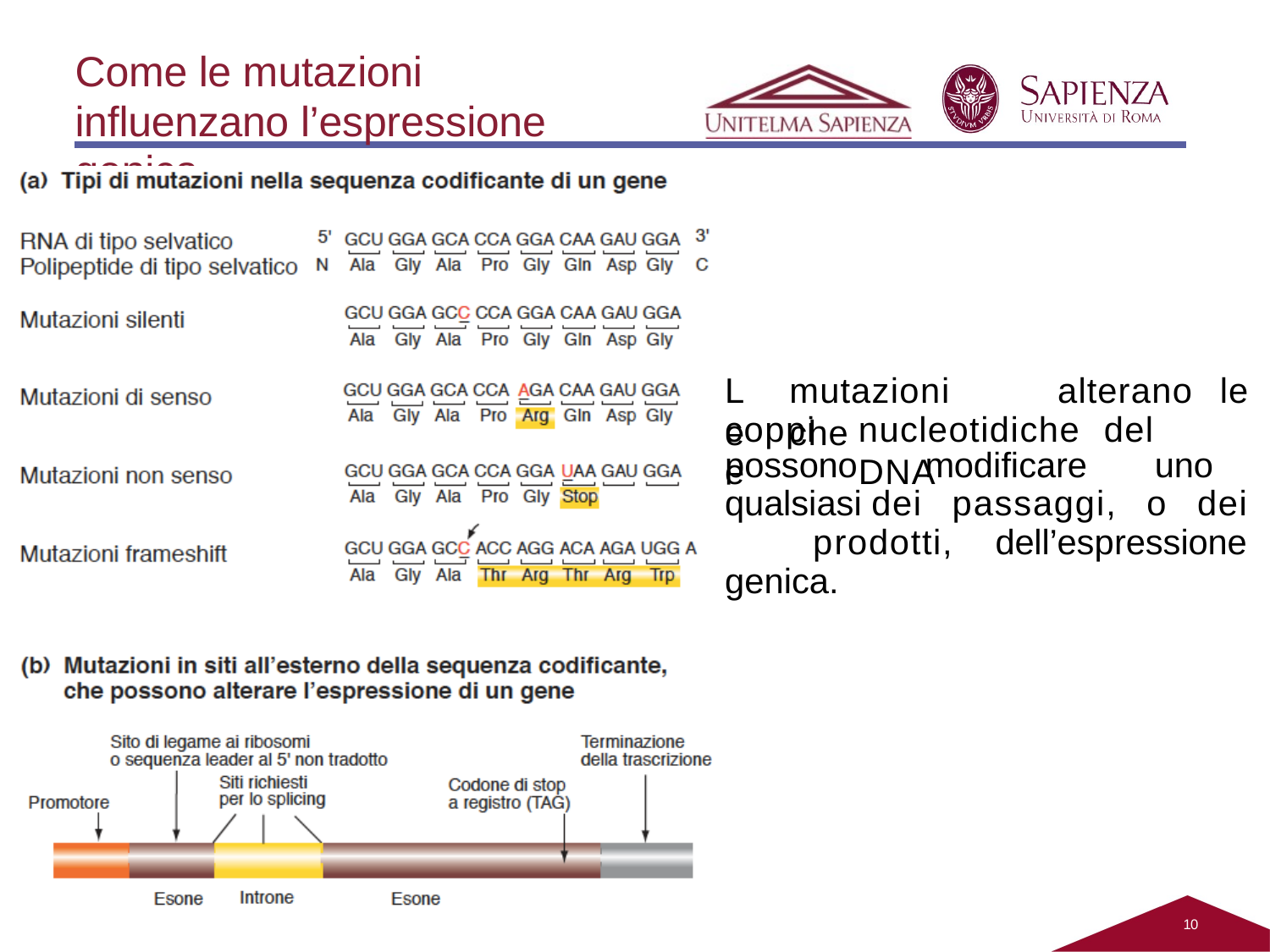

Come le mutazioni influenzano l’espressione genica

Le
mutazioni	che
alterano	le
coppie
nucleotidiche	del	DNA
possono  modificare  uno  qualsiasi dei   passaggi,   o   dei   prodotti, dell’espressione genica.
10